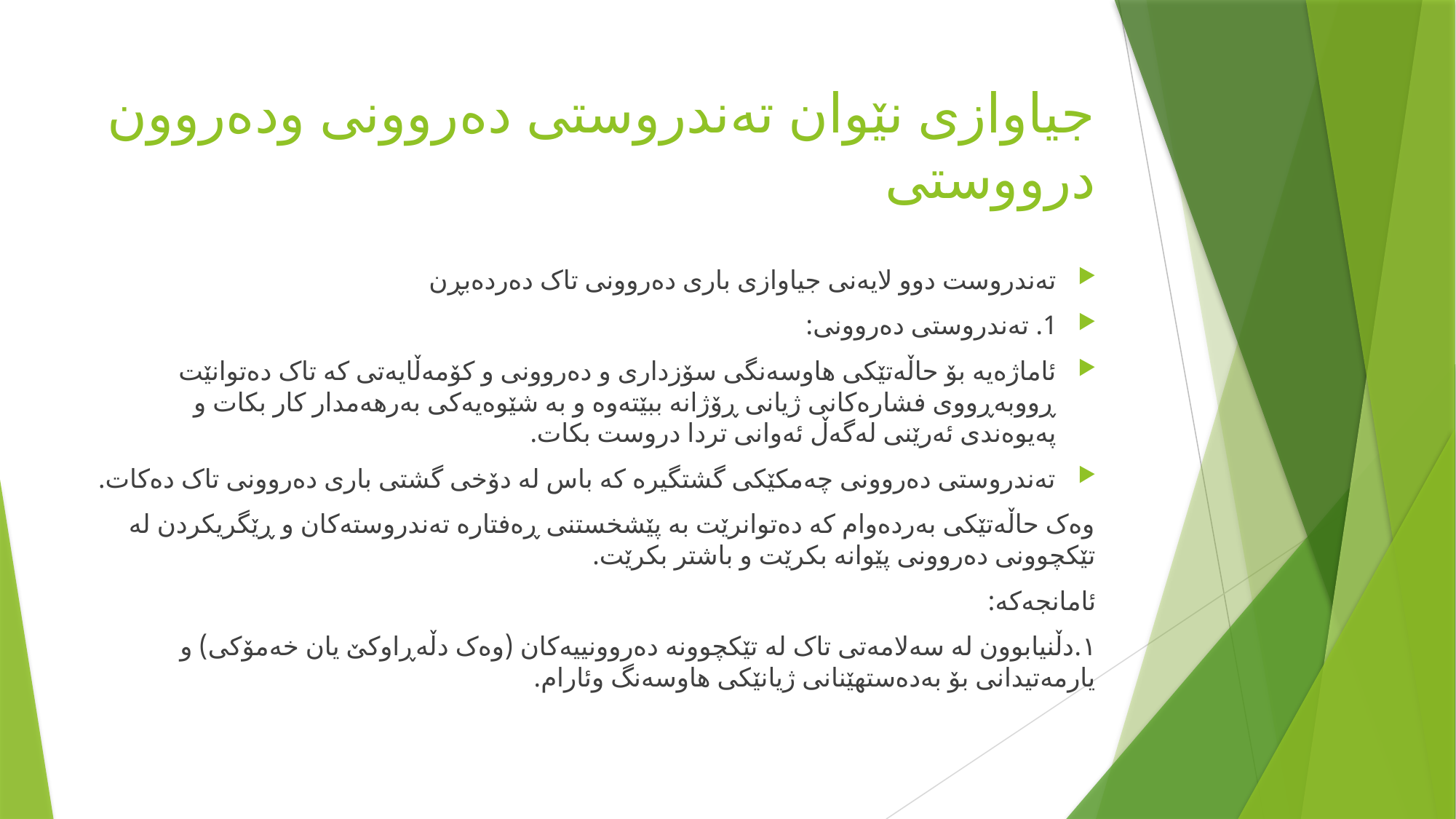

# جیاوازی نێوان تەندروستی دەروونی ودەروون درووستی
تەندروست دوو لایەنی جیاوازی باری دەروونی تاک دەردەبڕن
1. تەندروستی دەروونی:
ئاماژەیە بۆ حاڵەتێکی هاوسەنگی سۆزداری و دەروونی و کۆمەڵایەتی کە تاک دەتوانێت ڕووبەڕووی فشارەکانی ژیانی ڕۆژانە ببێتەوە و بە شێوەیەکی بەرهەمدار کار بکات و پەیوەندی ئەرێنی لەگەڵ ئەوانی تردا دروست بکات.
تەندروستی دەروونی چەمکێکی گشتگیرە کە باس لە دۆخی گشتی باری دەروونی تاک دەکات.
وەک حاڵەتێکی بەردەوام کە دەتوانرێت بە پێشخستنی ڕەفتارە تەندروستەکان و ڕێگریکردن لە تێکچوونی دەروونی پێوانە بکرێت و باشتر بکرێت.
ئامانجەکە:
١.دڵنیابوون لە سەلامەتی تاک لە تێکچوونە دەروونییەکان (وەک دڵەڕاوکێ یان خەمۆکی) و یارمەتیدانی بۆ بەدەستهێنانی ژیانێکی هاوسەنگ وئارام.